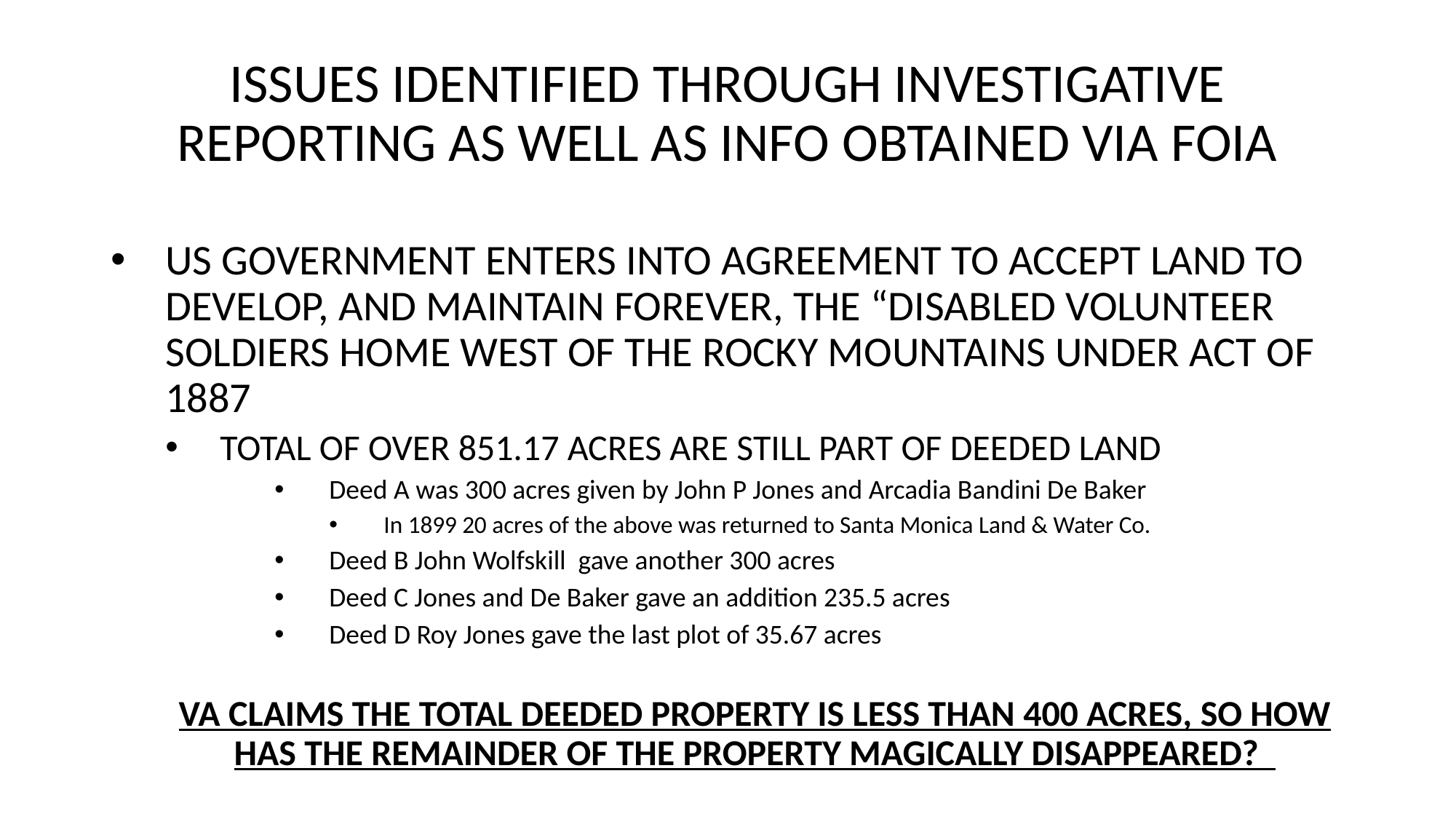

# ISSUES IDENTIFIED THROUGH INVESTIGATIVE REPORTING AS WELL AS INFO OBTAINED VIA FOIA

US GOVERNMENT ENTERS INTO AGREEMENT TO ACCEPT LAND TO DEVELOP, AND MAINTAIN FOREVER, THE “DISABLED VOLUNTEER SOLDIERS HOME WEST OF THE ROCKY MOUNTAINS UNDER ACT OF 1887
TOTAL OF OVER 851.17 ACRES ARE STILL PART OF DEEDED LAND
Deed A was 300 acres given by John P Jones and Arcadia Bandini De Baker
In 1899 20 acres of the above was returned to Santa Monica Land & Water Co.
Deed B John Wolfskill  gave another 300 acres
Deed C Jones and De Baker gave an addition 235.5 acres
Deed D Roy Jones gave the last plot of 35.67 acres

VA CLAIMS THE TOTAL DEEDED PROPERTY IS LESS THAN 400 ACRES, SO HOW HAS THE REMAINDER OF THE PROPERTY MAGICALLY DISAPPEARED?